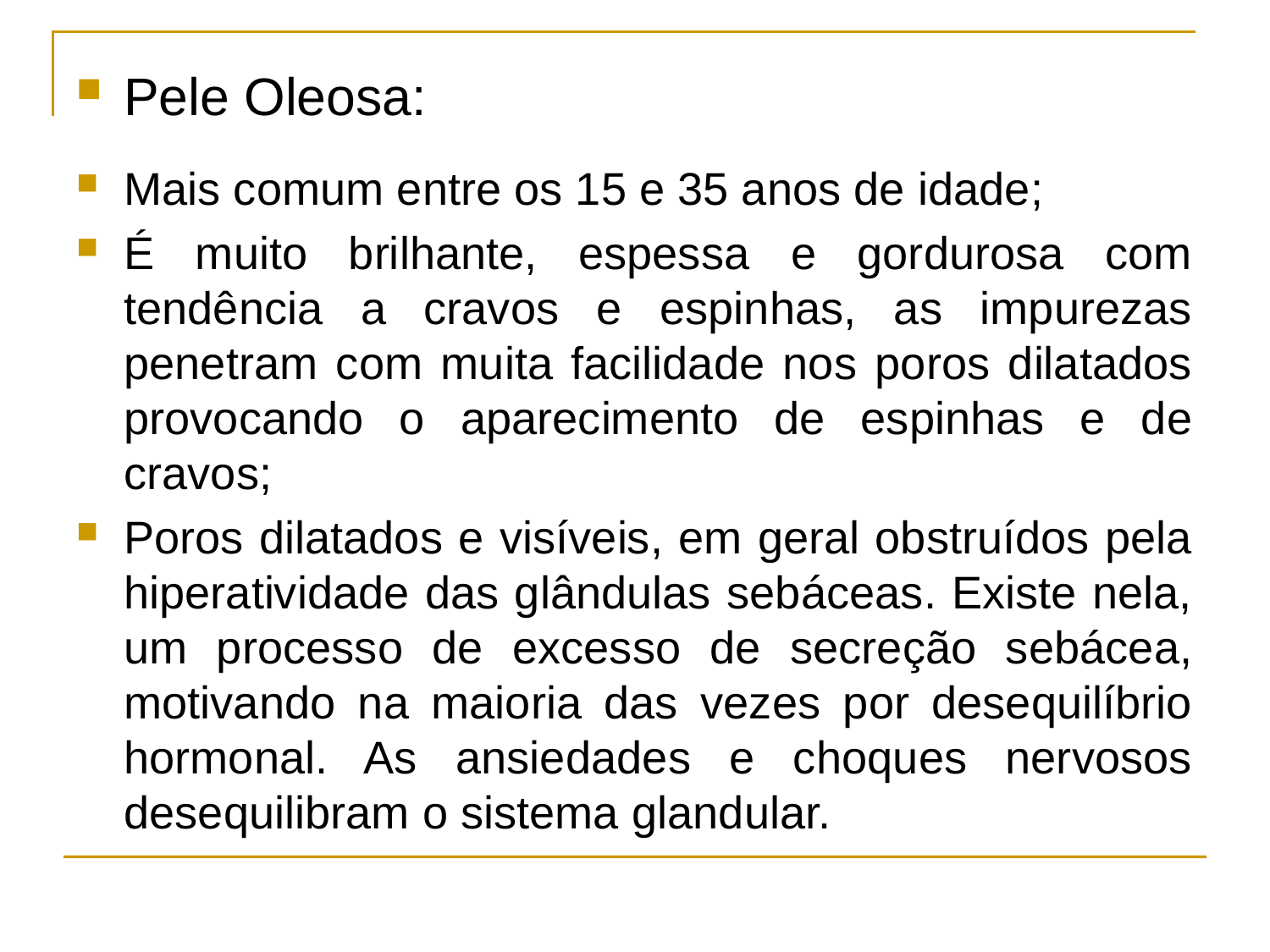

Pele Oleosa:

Mais comum entre os 15 e 35 anos de idade;
É muito brilhante, espessa e gordurosa com tendência a cravos e espinhas, as impurezas penetram com muita facilidade nos poros dilatados provocando o aparecimento de espinhas e de cravos;
Poros dilatados e visíveis, em geral obstruídos pela hiperatividade das glândulas sebáceas. Existe nela, um processo de excesso de secreção sebácea, motivando na maioria das vezes por desequilíbrio hormonal. As ansiedades e choques nervosos desequilibram o sistema glandular.